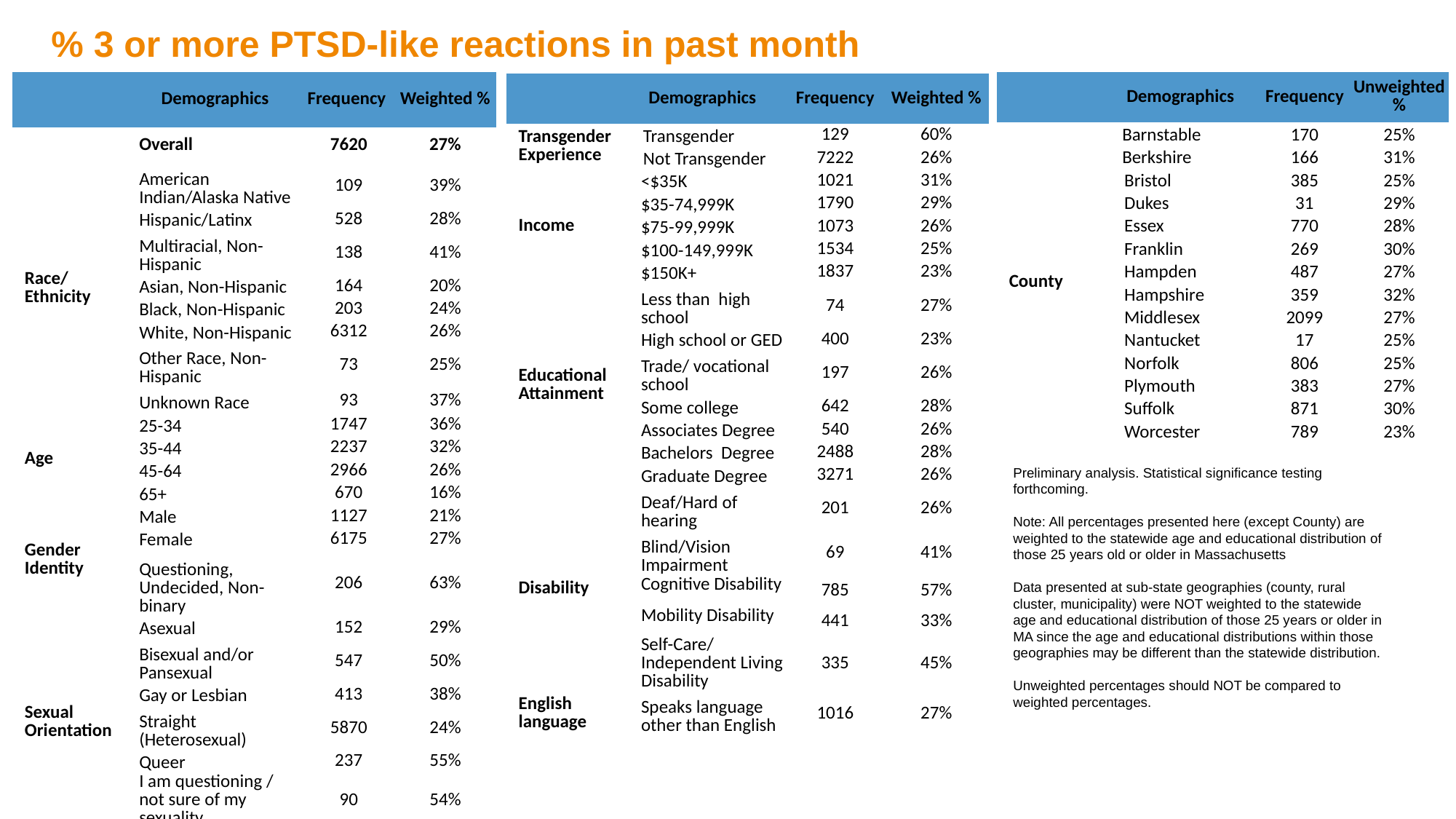

% 3 or more PTSD-like reactions in past month
|  | Demographics | Frequency | Weighted % |
| --- | --- | --- | --- |
|  | Overall | 7620 | 27% |
| Race/ Ethnicity | American Indian/Alaska Native | 109 | 39% |
|  | Hispanic/Latinx | 528 | 28% |
|  | Multiracial, Non-Hispanic | 138 | 41% |
|  | Asian, Non-Hispanic | 164 | 20% |
|  | Black, Non-Hispanic | 203 | 24% |
|  | White, Non-Hispanic | 6312 | 26% |
|  | Other Race, Non-Hispanic | 73 | 25% |
|  | Unknown Race | 93 | 37% |
| Age | 25-34 | 1747 | 36% |
|  | 35-44 | 2237 | 32% |
|  | 45-64 | 2966 | 26% |
|  | 65+ | 670 | 16% |
| Gender Identity | Male | 1127 | 21% |
|  | Female | 6175 | 27% |
|  | Questioning, Undecided, Non-binary | 206 | 63% |
| Sexual Orientation | Asexual | 152 | 29% |
|  | Bisexual and/or Pansexual | 547 | 50% |
|  | Gay or Lesbian | 413 | 38% |
|  | Straight (Heterosexual) | 5870 | 24% |
|  | Queer | 237 | 55% |
|  | I am questioning / not sure of my sexuality | 90 | 54% |
|  | Demographics | Frequency | Unweighted % |
| --- | --- | --- | --- |
| County | Barnstable | 170 | 25% |
|  | Berkshire | 166 | 31% |
|  | Bristol | 385 | 25% |
|  | Dukes | 31 | 29% |
|  | Essex | 770 | 28% |
|  | Franklin | 269 | 30% |
|  | Hampden | 487 | 27% |
|  | Hampshire | 359 | 32% |
|  | Middlesex | 2099 | 27% |
|  | Nantucket | 17 | 25% |
|  | Norfolk | 806 | 25% |
|  | Plymouth | 383 | 27% |
|  | Suffolk | 871 | 30% |
|  | Worcester | 789 | 23% |
|  | Demographics | Frequency | Weighted % |
| --- | --- | --- | --- |
| Transgender Experience | ​   Transgender | 129 | 60% |
|  | Not Transgender | 7222 | 26% |
| Income | <$35K | 1021 | 31% |
|  | $35-74,999K | 1790 | 29% |
|  | $75-99,999K | 1073 | 26% |
|  | $100-149,999K | 1534 | 25% |
|  | $150K+ | 1837 | 23% |
| Educational Attainment | Less than  high school | 74 | 27% |
|  | High school or GED | 400 | 23% |
|  | Trade/ vocational school | 197 | 26% |
|  | Some college | 642 | 28% |
|  | Associates Degree | 540 | 26% |
|  | Bachelors  Degree | 2488 | 28% |
|  | Graduate Degree | 3271 | 26% |
| Disability | Deaf/Hard of hearing | 201 | 26% |
|  | Blind/Vision Impairment | 69 | 41% |
|  | Cognitive Disability | 785 | 57% |
|  | Mobility Disability | 441 | 33% |
|  | Self-Care/ Independent Living Disability | 335 | 45% |
| English language | Speaks language other than English | 1016 | 27% |
Preliminary analysis. Statistical significance testing forthcoming.

Note: All percentages presented here (except County) are weighted to the statewide age and educational distribution of those 25 years old or older in Massachusetts

Data presented at sub-state geographies (county, rural cluster, municipality) were NOT weighted to the statewide age and educational distribution of those 25 years or older in MA since the age and educational distributions within those geographies may be different than the statewide distribution.

Unweighted percentages should NOT be compared to weighted percentages.